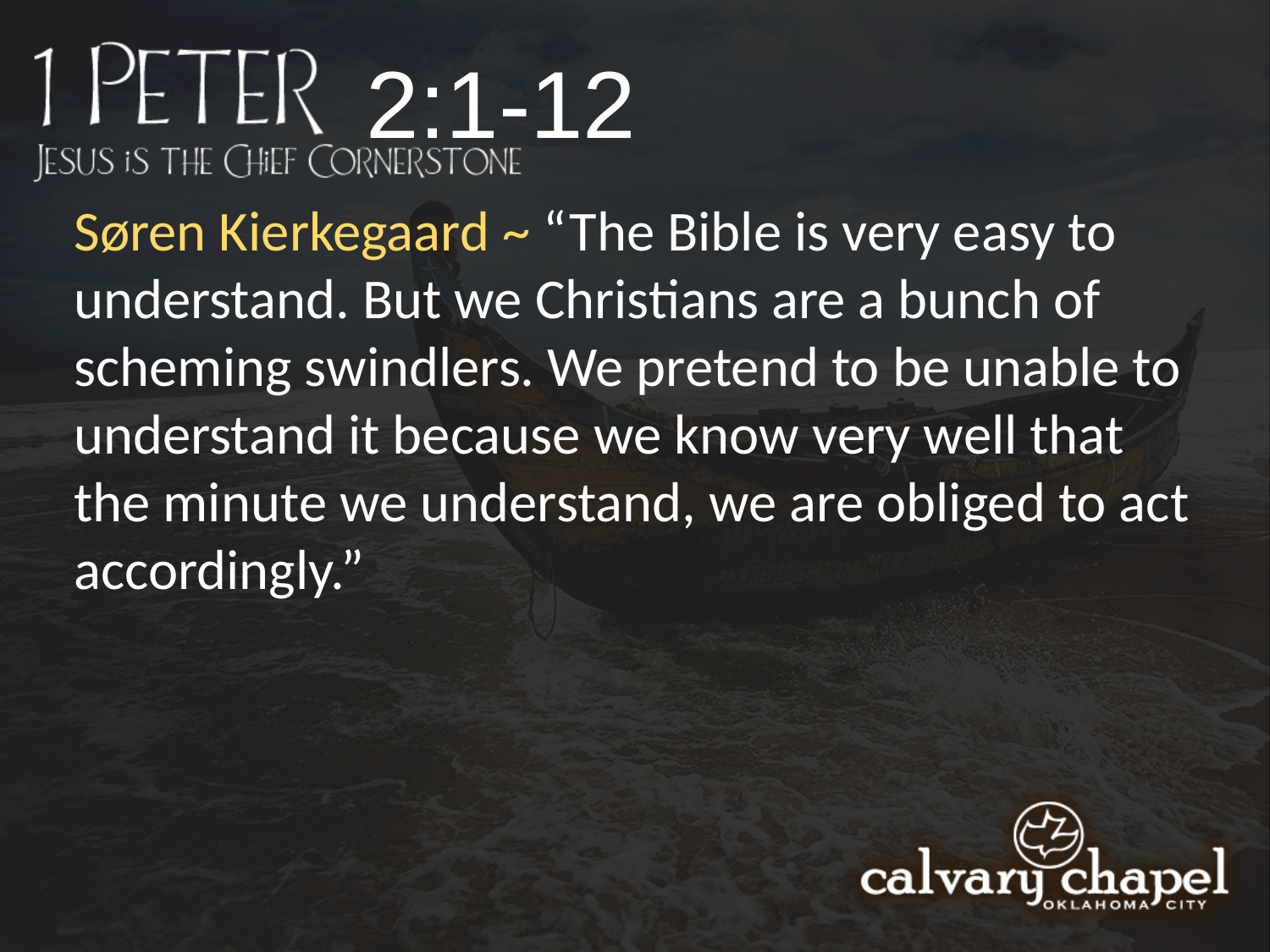

2:1-12
Søren Kierkegaard ~ “The Bible is very easy to understand. But we Christians are a bunch of scheming swindlers. We pretend to be unable to understand it because we know very well that the minute we understand, we are obliged to act accordingly.”